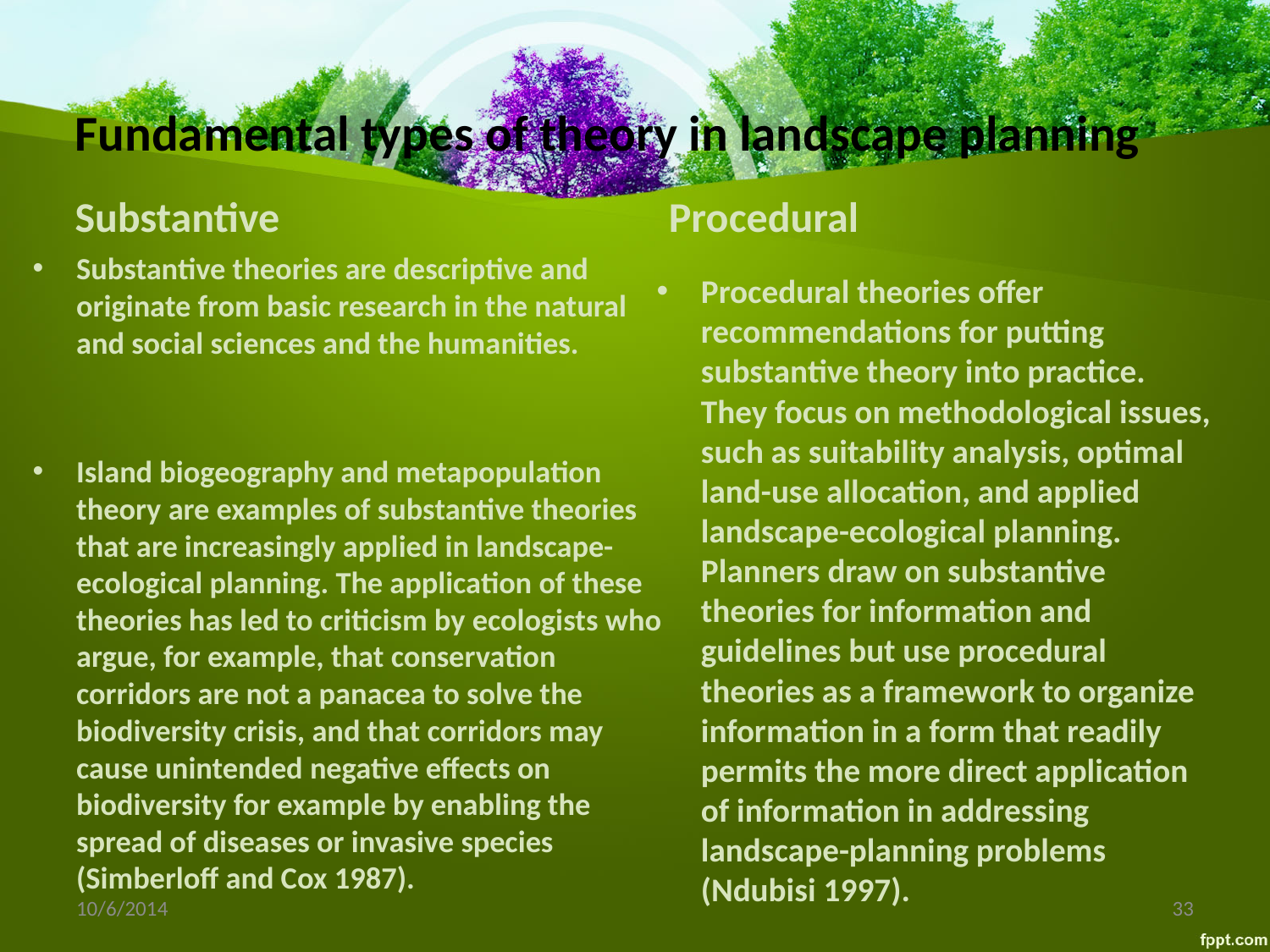

# Fundamental types of theory in landscape planning
Substantive
Procedural
Substantive theories are descriptive and originate from basic research in the natural and social sciences and the humanities.

Island biogeography and metapopulation theory are examples of substantive theories that are increasingly applied in landscape-ecological planning. The application of these theories has led to criticism by ecologists who argue, for example, that conservation corridors are not a panacea to solve the biodiversity crisis, and that corridors may cause unintended negative effects on biodiversity for example by enabling the spread of diseases or invasive species (Simberloff and Cox 1987).

Procedural theories offer recommendations for putting substantive theory into practice. They focus on methodological issues, such as suitability analysis, optimal land-use allocation, and applied landscape-ecological planning. Planners draw on substantive theories for information and guidelines but use procedural theories as a framework to organize information in a form that readily permits the more direct application of information in addressing landscape-planning problems (Ndubisi 1997).

10/6/2014
33